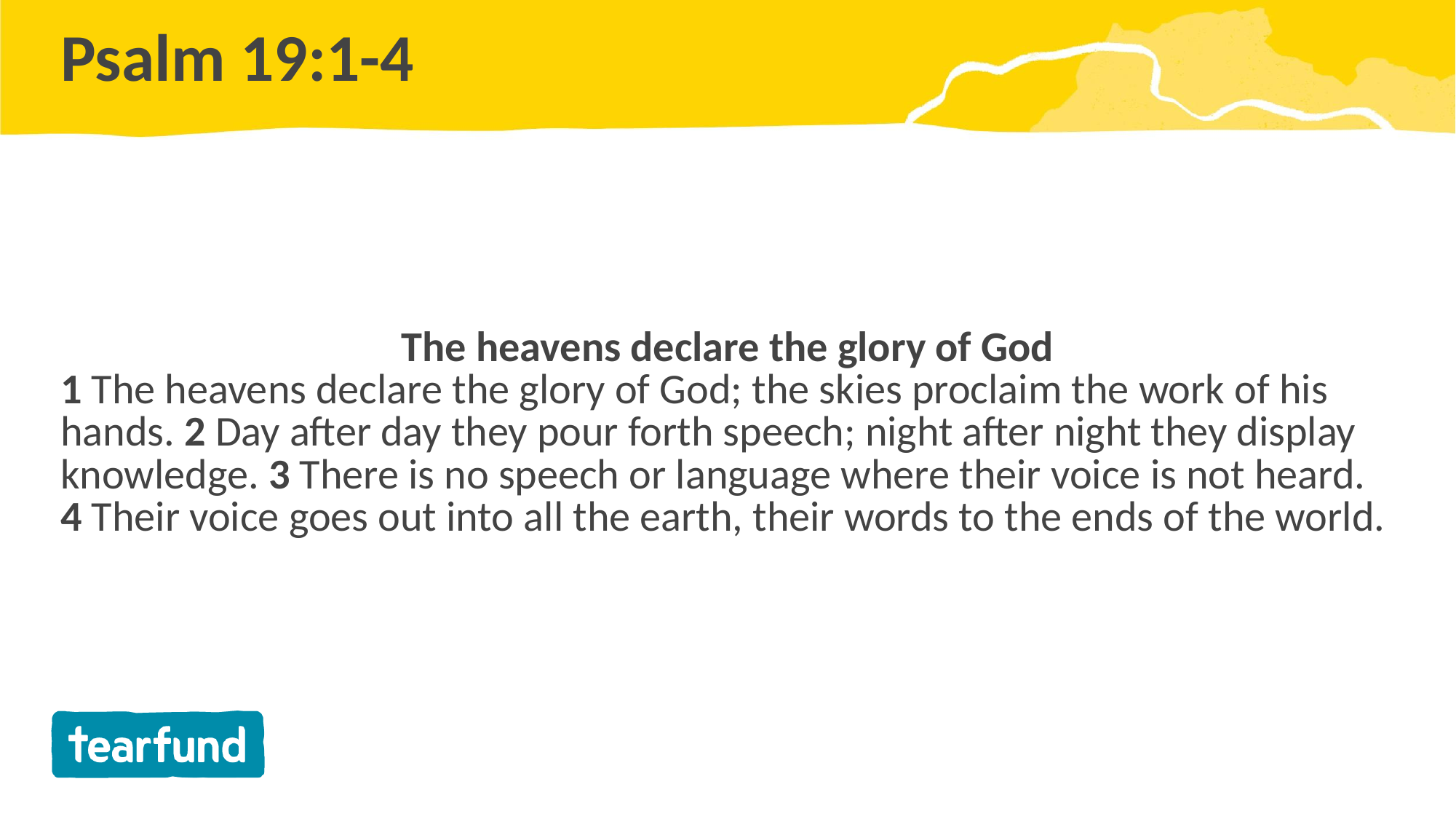

# Psalm 19:1-4
The heavens declare the glory of God
1 The heavens declare the glory of God; the skies proclaim the work of his hands. 2 Day after day they pour forth speech; night after night they display knowledge. 3 There is no speech or language where their voice is not heard. 4 Their voice goes out into all the earth, their words to the ends of the world.